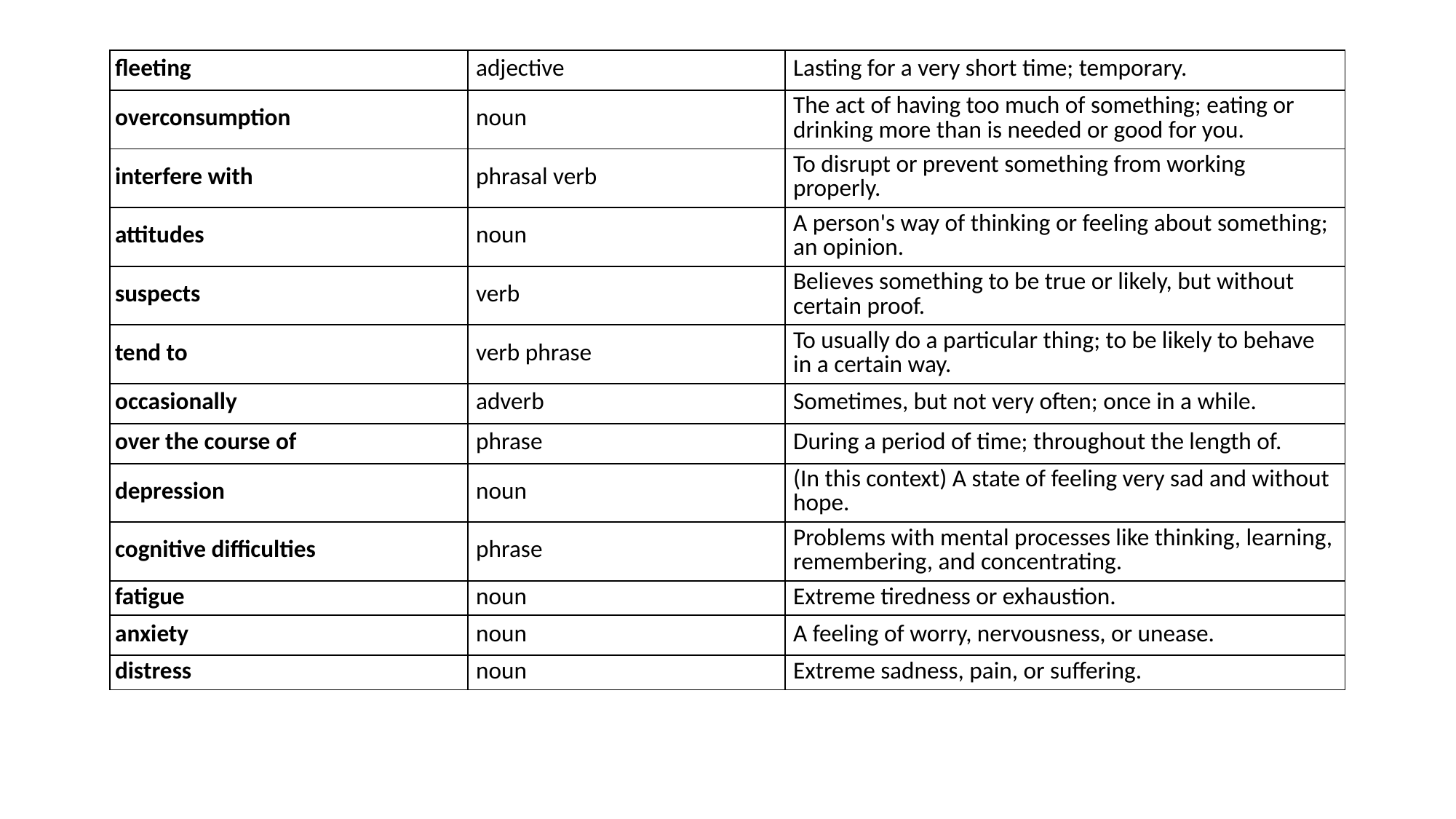

| fleeting | adjective | Lasting for a very short time; temporary. |
| --- | --- | --- |
| overconsumption | noun | The act of having too much of something; eating or drinking more than is needed or good for you. |
| interfere with | phrasal verb | To disrupt or prevent something from working properly. |
| attitudes | noun | A person's way of thinking or feeling about something; an opinion. |
| suspects | verb | Believes something to be true or likely, but without certain proof. |
| tend to | verb phrase | To usually do a particular thing; to be likely to behave in a certain way. |
| occasionally | adverb | Sometimes, but not very often; once in a while. |
| over the course of | phrase | During a period of time; throughout the length of. |
| depression | noun | (In this context) A state of feeling very sad and without hope. |
| cognitive difficulties | phrase | Problems with mental processes like thinking, learning, remembering, and concentrating. |
| fatigue | noun | Extreme tiredness or exhaustion. |
| anxiety | noun | A feeling of worry, nervousness, or unease. |
| distress | noun | Extreme sadness, pain, or suffering. |